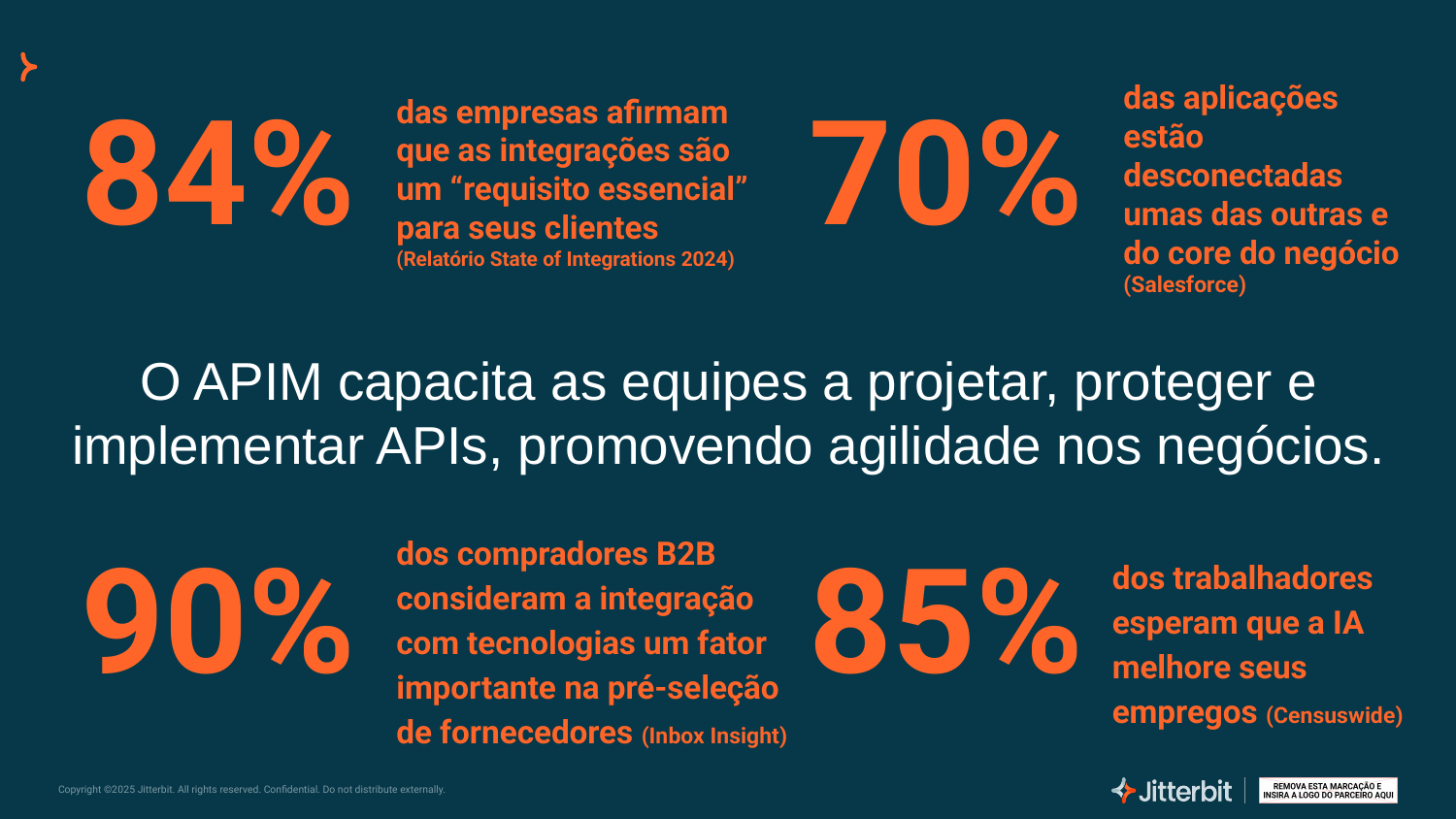

das aplicações estão desconectadas umas das outras e do core do negócio (Salesforce)
84%
70%
das empresas afirmam que as integrações são um “requisito essencial” para seus clientes (Relatório State of Integrations 2024)
O APIM capacita as equipes a projetar, proteger e implementar APIs, promovendo agilidade nos negócios.

90%
dos compradores B2B consideram a integração com tecnologias um fator importante na pré-seleção de fornecedores (Inbox Insight)
85%
dos trabalhadores esperam que a IA melhore seus empregos (Censuswide)